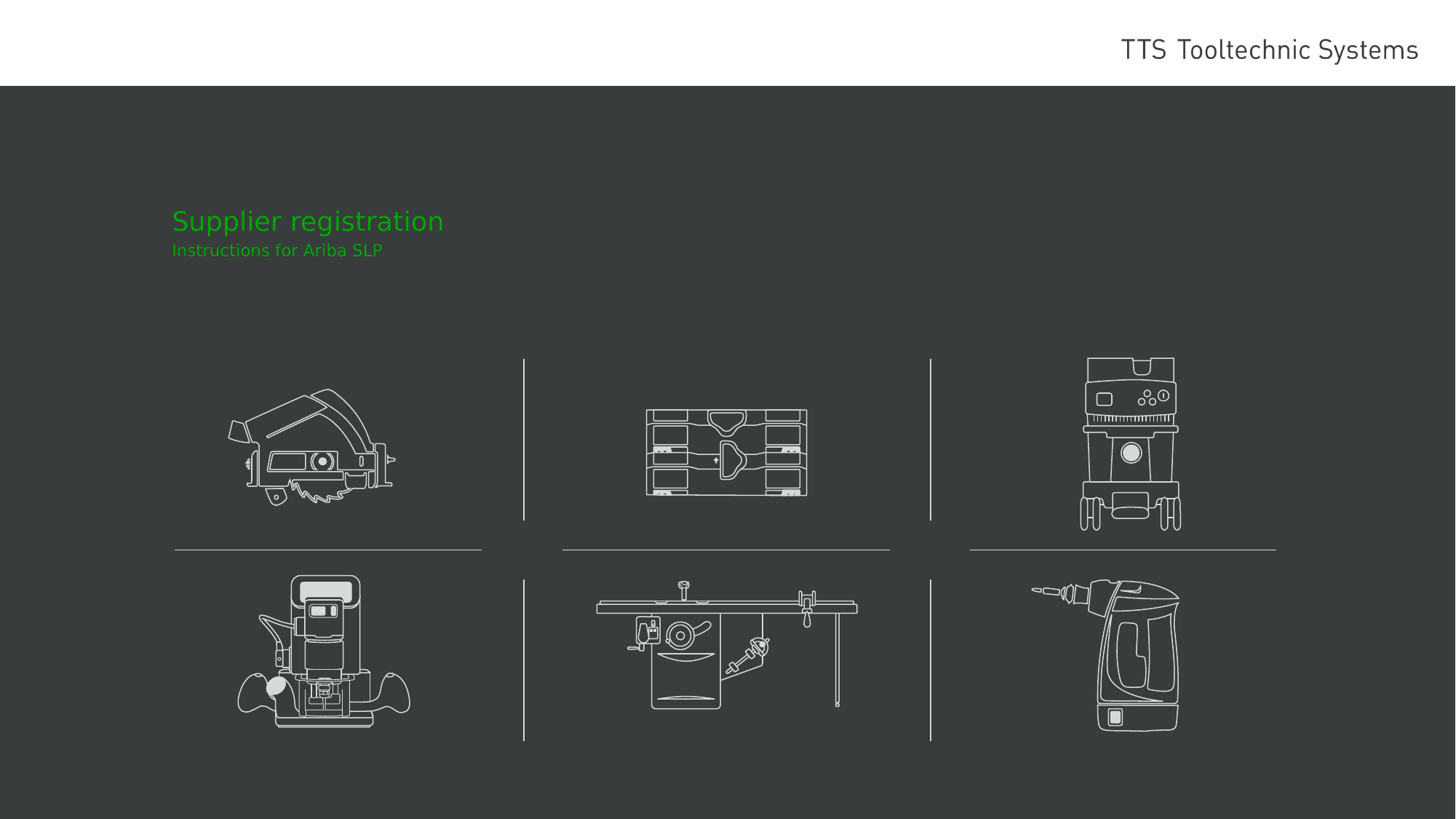

# Supplier registration Instructions for Ariba SLP